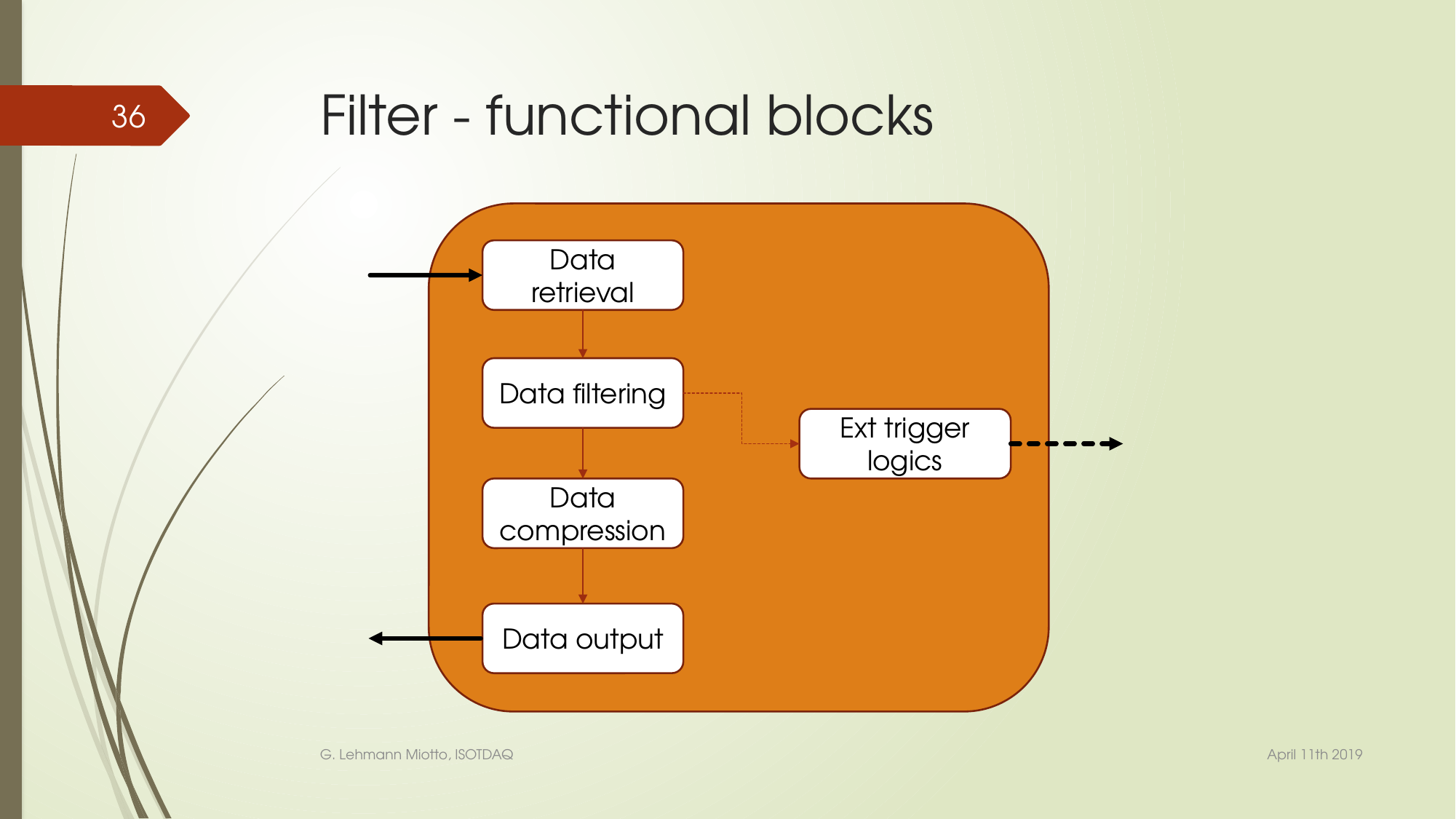

# Filter - functional blocks
36

Data retrieval
Data filtering
Ext trigger logics
Data compression
Data output
April 11th 2019
G. Lehmann Miotto, ISOTDAQ